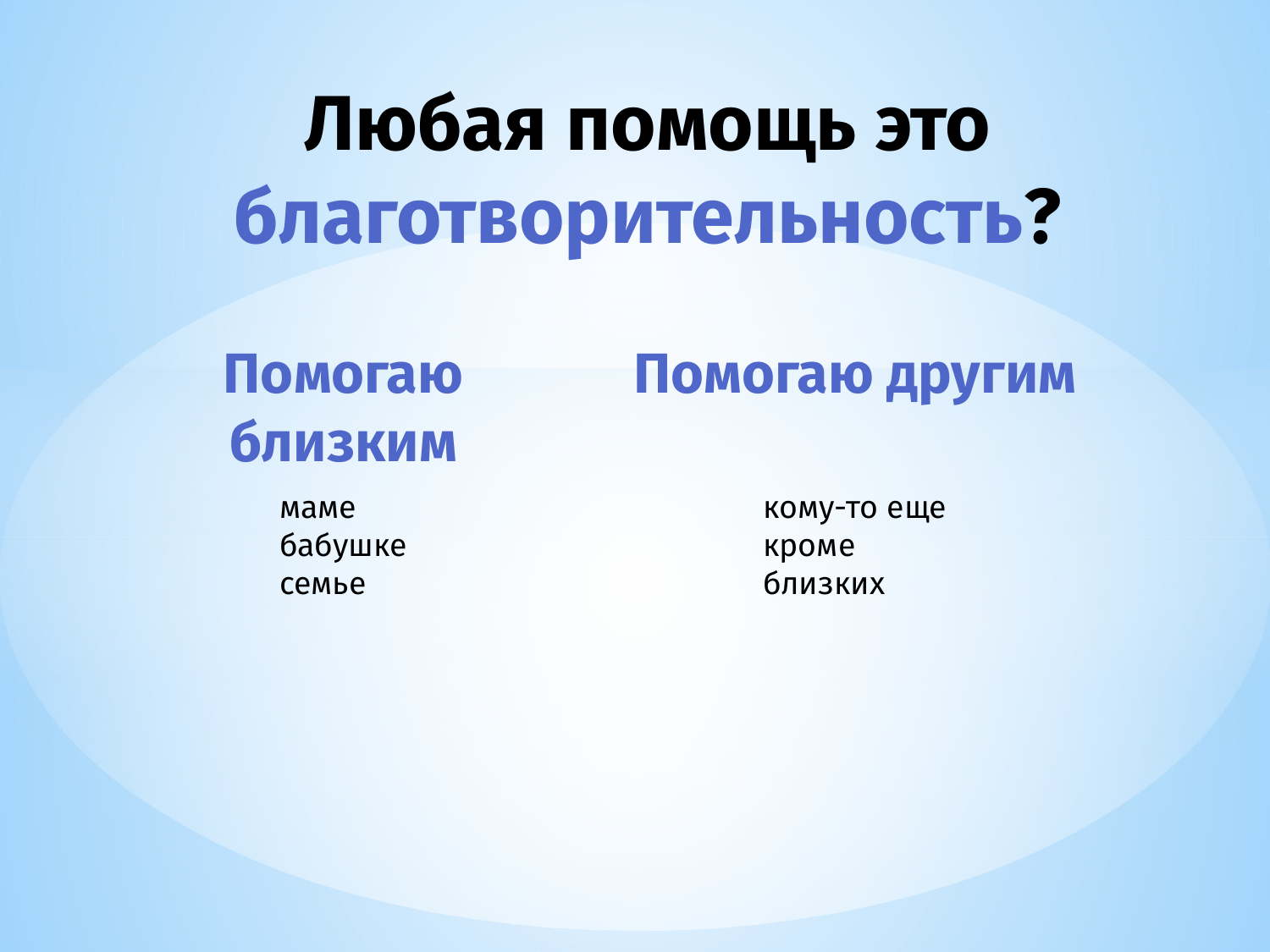

# Любая помощь это благотворительность?
Помогаю близким
Помогаю другим
маме
бабушке
семье
кому-то еще
кроме
близких